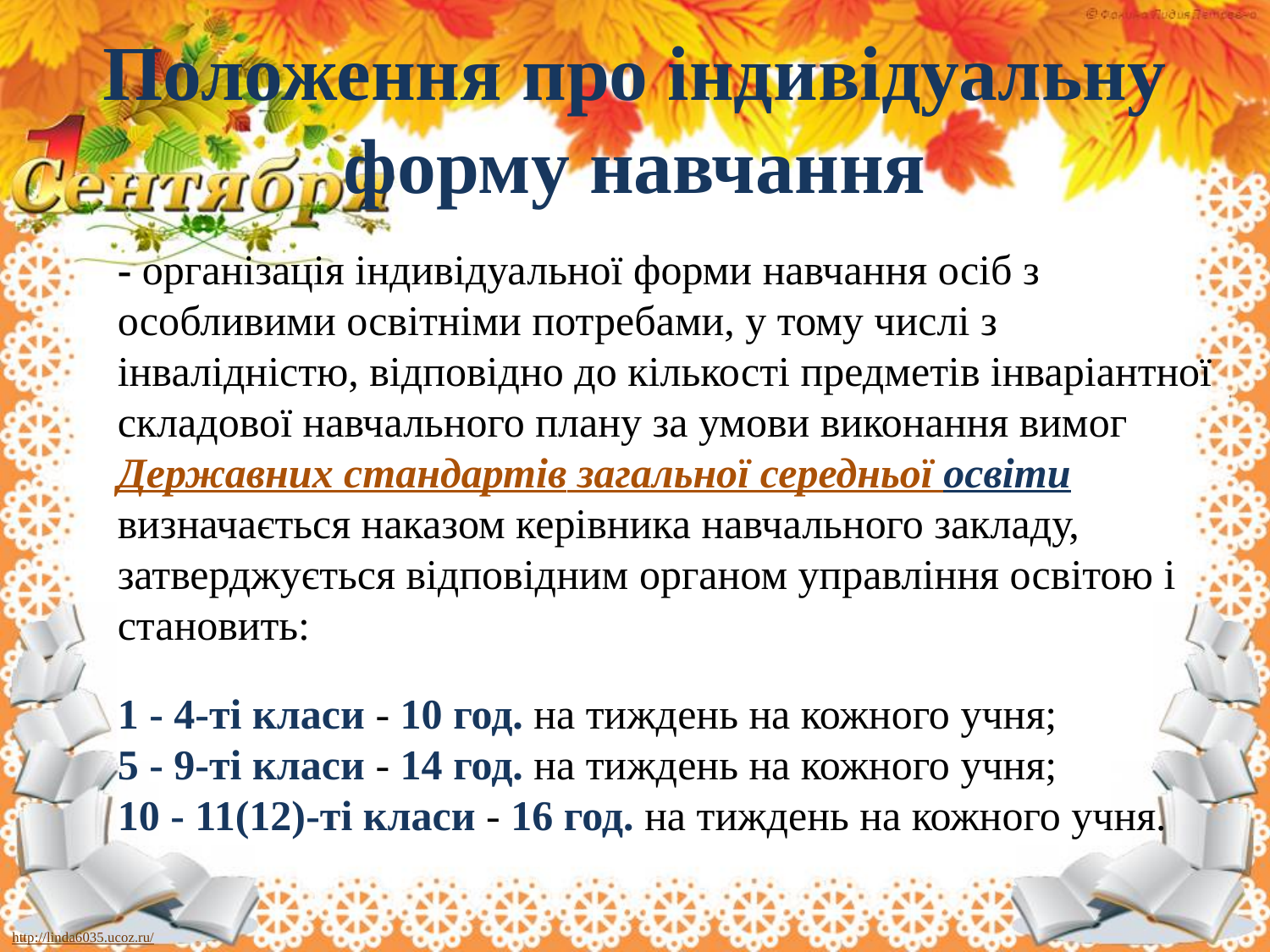

# Положення про індивідуальну форму навчання
- організація індивідуальної форми навчання осіб з особливими освітніми потребами, у тому числі з інвалідністю, відповідно до кількості предметів інваріантної складової навчального плану за умови виконання вимог  Державних стандартів загальної середньої освіти  визначається наказом керівника навчального закладу, затверджується відповідним органом управління освітою і становить:

1 - 4-ті класи - 10 год. на тиждень на кожного учня;
5 - 9-ті класи - 14 год. на тиждень на кожного учня;
10 - 11(12)-ті класи - 16 год. на тиждень на кожного учня.